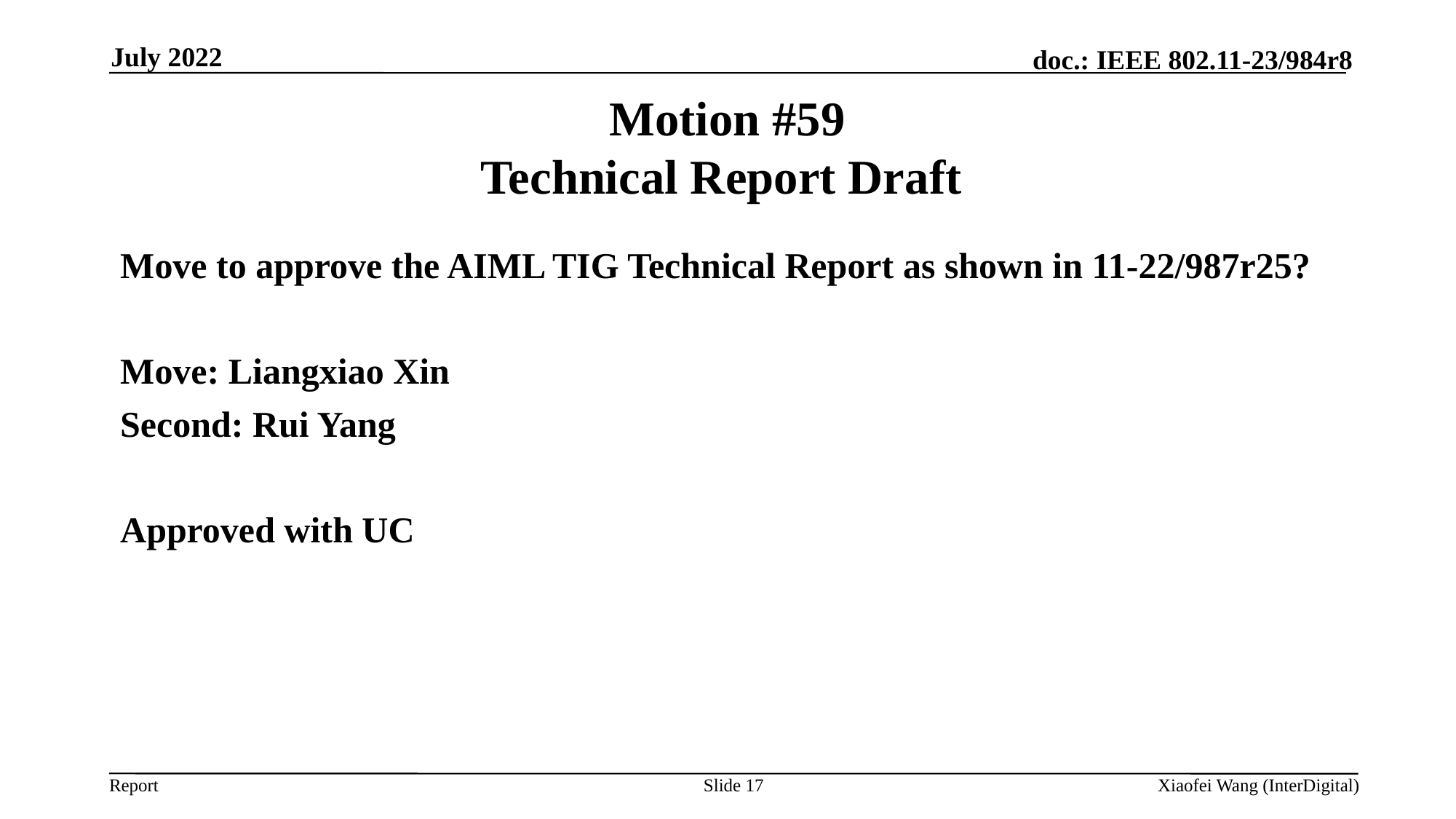

July 2022
# Motion #59 Technical Report Draft
Move to approve the AIML TIG Technical Report as shown in 11-22/987r25?

Move: Liangxiao Xin
Second: Rui Yang

Approved with UC
Slide 17
Xiaofei Wang (InterDigital)